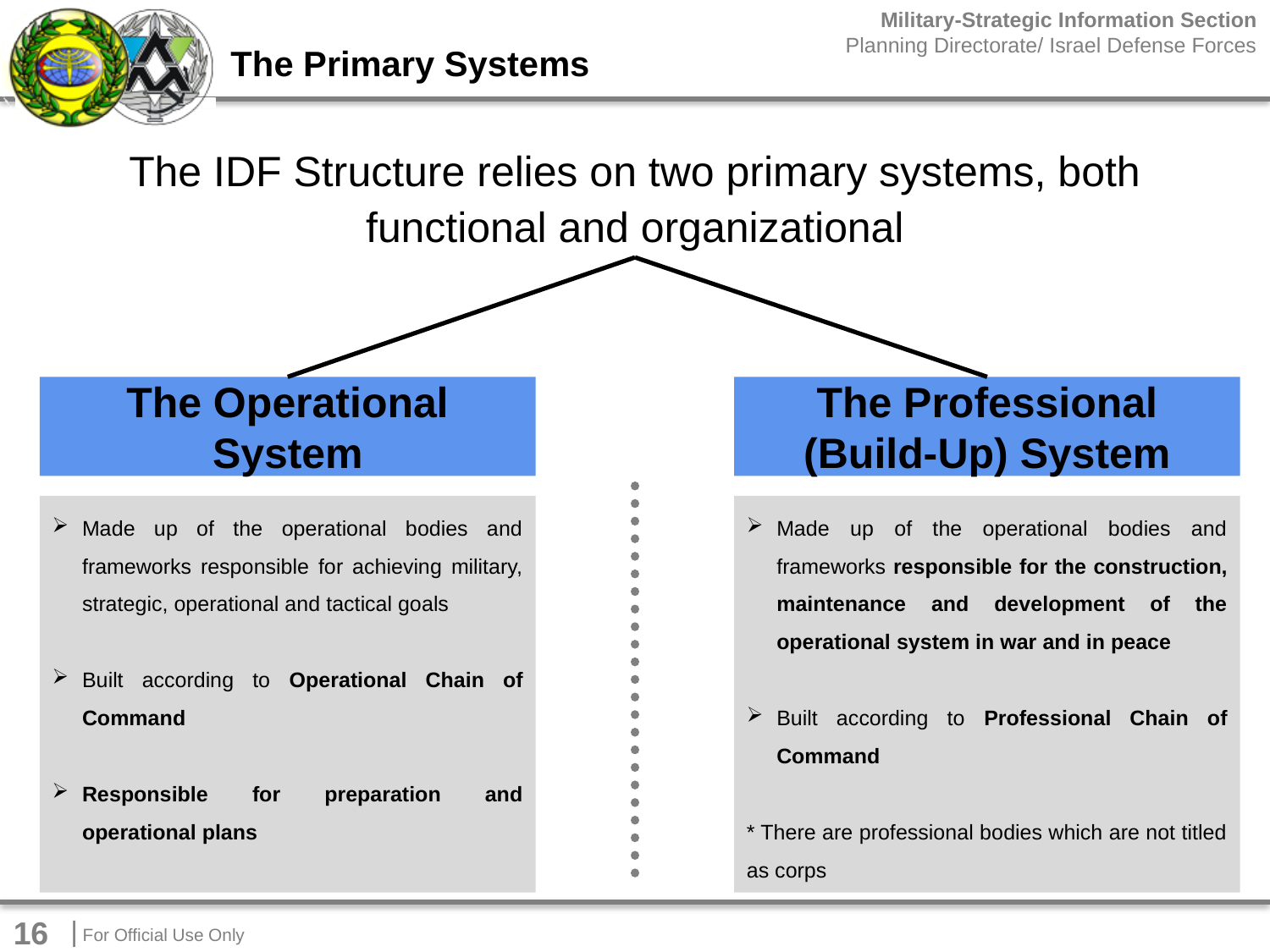

The Primary Systems

The IDF Structure relies on two primary systems, both functional and organizational
The Operational System
The Professional (Build-Up) System

Made up of the operational bodies and frameworks responsible for achieving military, strategic, operational and tactical goals

Built according to Operational Chain of Command

Responsible for preparation and operational plans

Made up of the operational bodies and frameworks responsible for the construction, maintenance and development of the operational system in war and in peace

Built according to Professional Chain of Command

* There are professional bodies which are not titled as corps

16